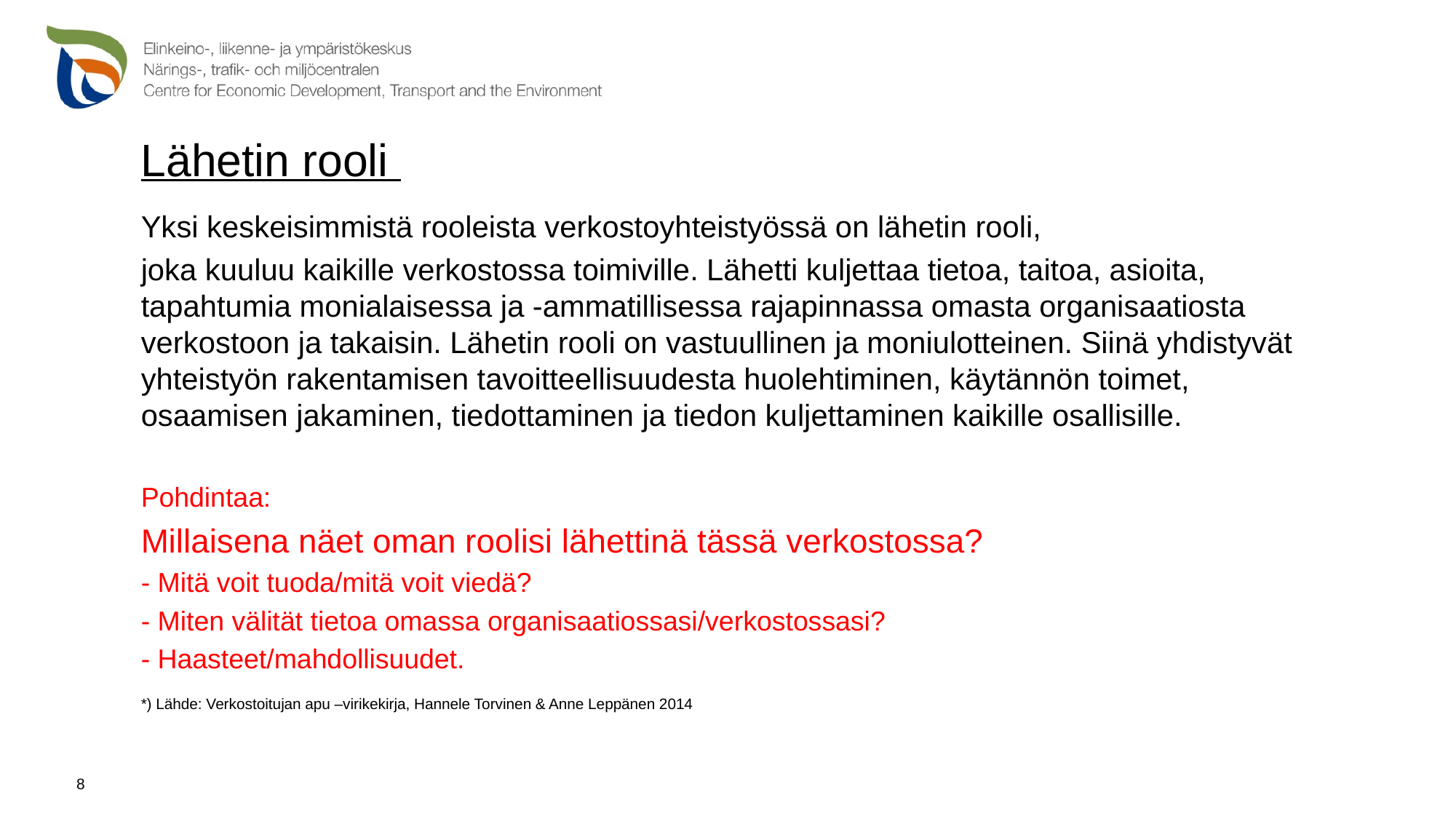

# Lähetin rooli
Yksi keskeisimmistä rooleista verkostoyhteistyössä on lähetin rooli,
joka kuuluu kaikille verkostossa toimiville. Lähetti kuljettaa tietoa, taitoa, asioita, tapahtumia monialaisessa ja -ammatillisessa rajapinnassa omasta organisaatiosta verkostoon ja takaisin. Lähetin rooli on vastuullinen ja moniulotteinen. Siinä yhdistyvät yhteistyön rakentamisen tavoitteellisuudesta huolehtiminen, käytännön toimet, osaamisen jakaminen, tiedottaminen ja tiedon kuljettaminen kaikille osallisille.

Pohdintaa:
Millaisena näet oman roolisi lähettinä tässä verkostossa?
- Mitä voit tuoda/mitä voit viedä?
- Miten välität tietoa omassa organisaatiossasi/verkostossasi?
- Haasteet/mahdollisuudet.

*) Lähde: Verkostoitujan apu –virikekirja, Hannele Torvinen & Anne Leppänen 2014
8